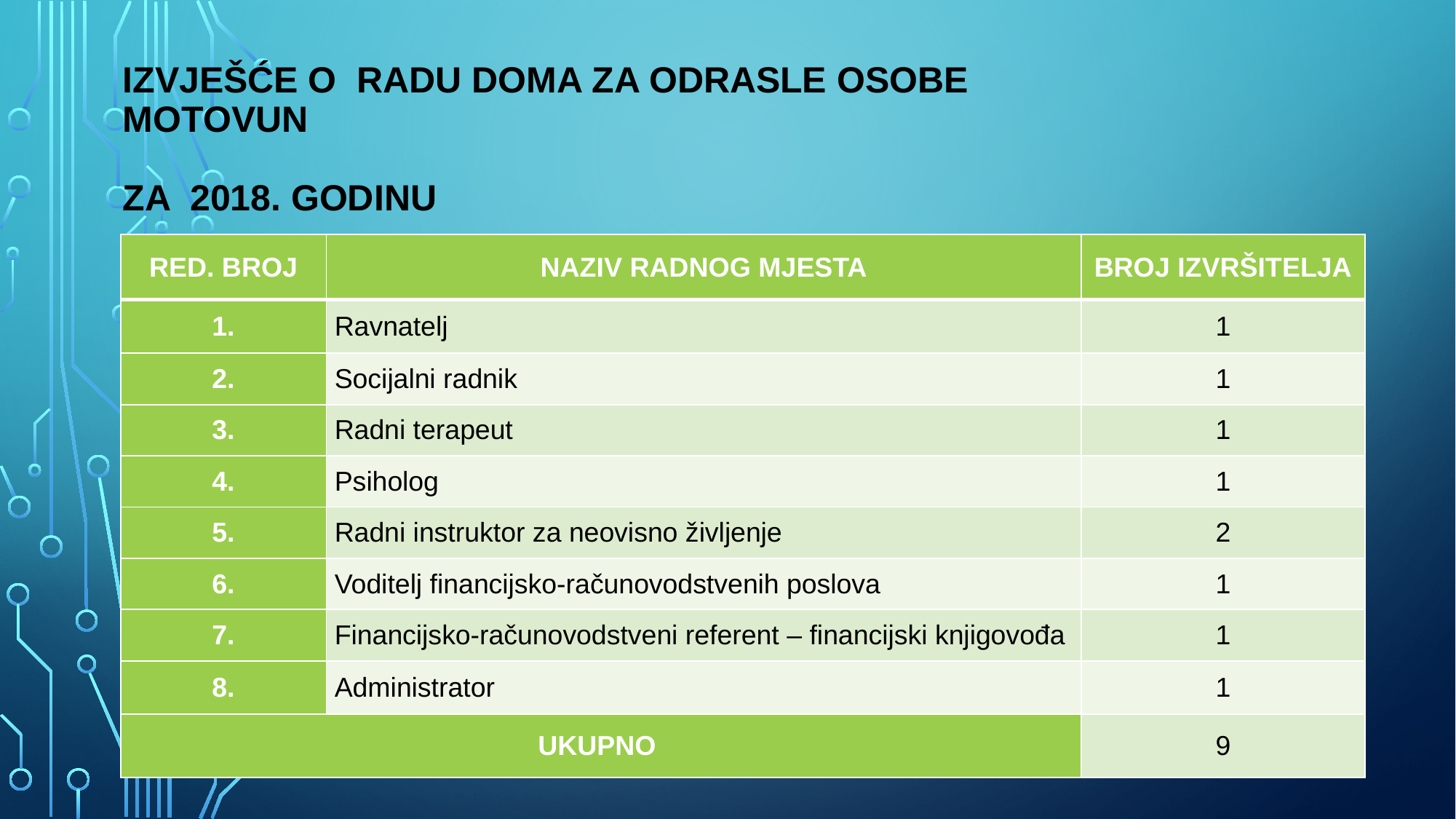

# IZVJEŠĆE O  RADU DOMA ZA ODRASLE OSOBE MOTOVUN   ZA  2018. GODINU
| RED. BROJ | NAZIV RADNOG MJESTA | BROJ IZVRŠITELJA |
| --- | --- | --- |
| 1. | Ravnatelj | 1 |
| 2. | Socijalni radnik | 1 |
| 3. | Radni terapeut | 1 |
| 4. | Psiholog | 1 |
| 5. | Radni instruktor za neovisno življenje | 2 |
| 6. | Voditelj financijsko-računovodstvenih poslova | 1 |
| 7. | Financijsko-računovodstveni referent – financijski knjigovođa | 1 |
| 8. | Administrator | 1 |
| UKUPNO |  | 9 |